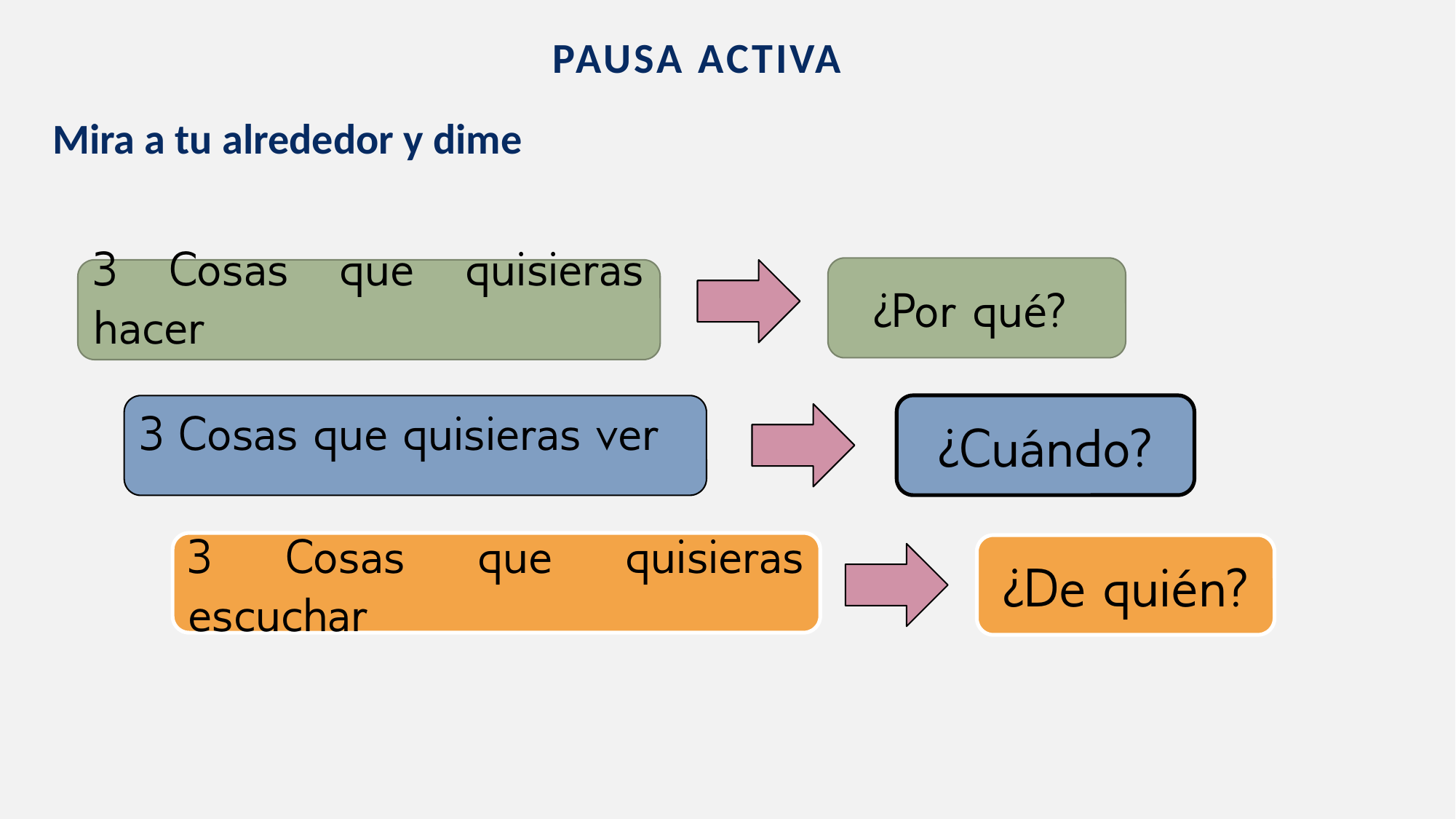

# PAUSA ACTIVA
Mira a tu alrededor y dime
¿Por qué?
3 Cosas que quisieras hacer

¿Cuándo?
3 Cosas que quisieras ver

3 Cosas que quisieras escuchar
¿De quién?